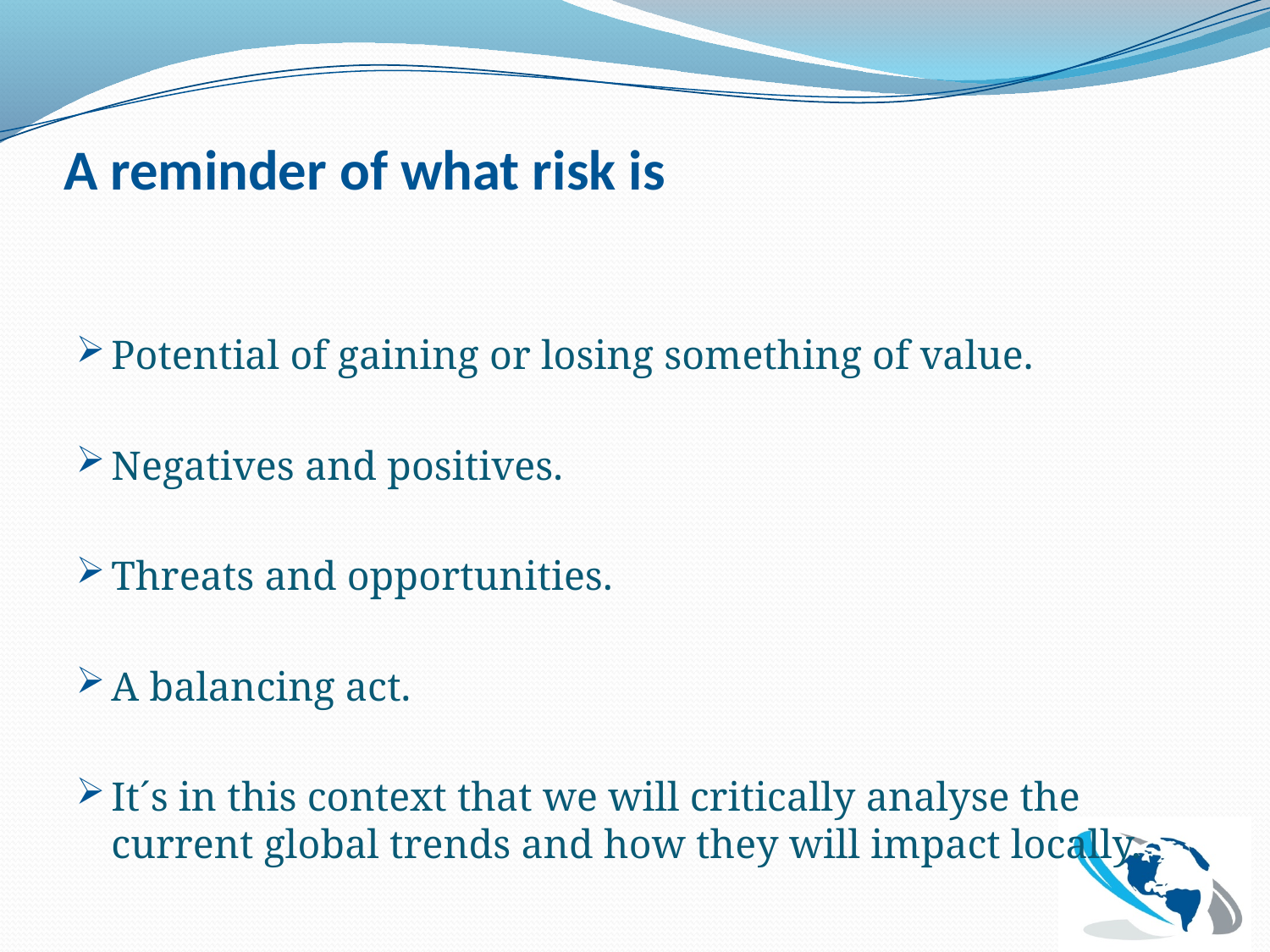

# A reminder of what risk is

Potential of gaining or losing something of value.

Negatives and positives.

Threats and opportunities.

A balancing act.

It´s in this context that we will critically analyse the current global trends and how they will impact locally.